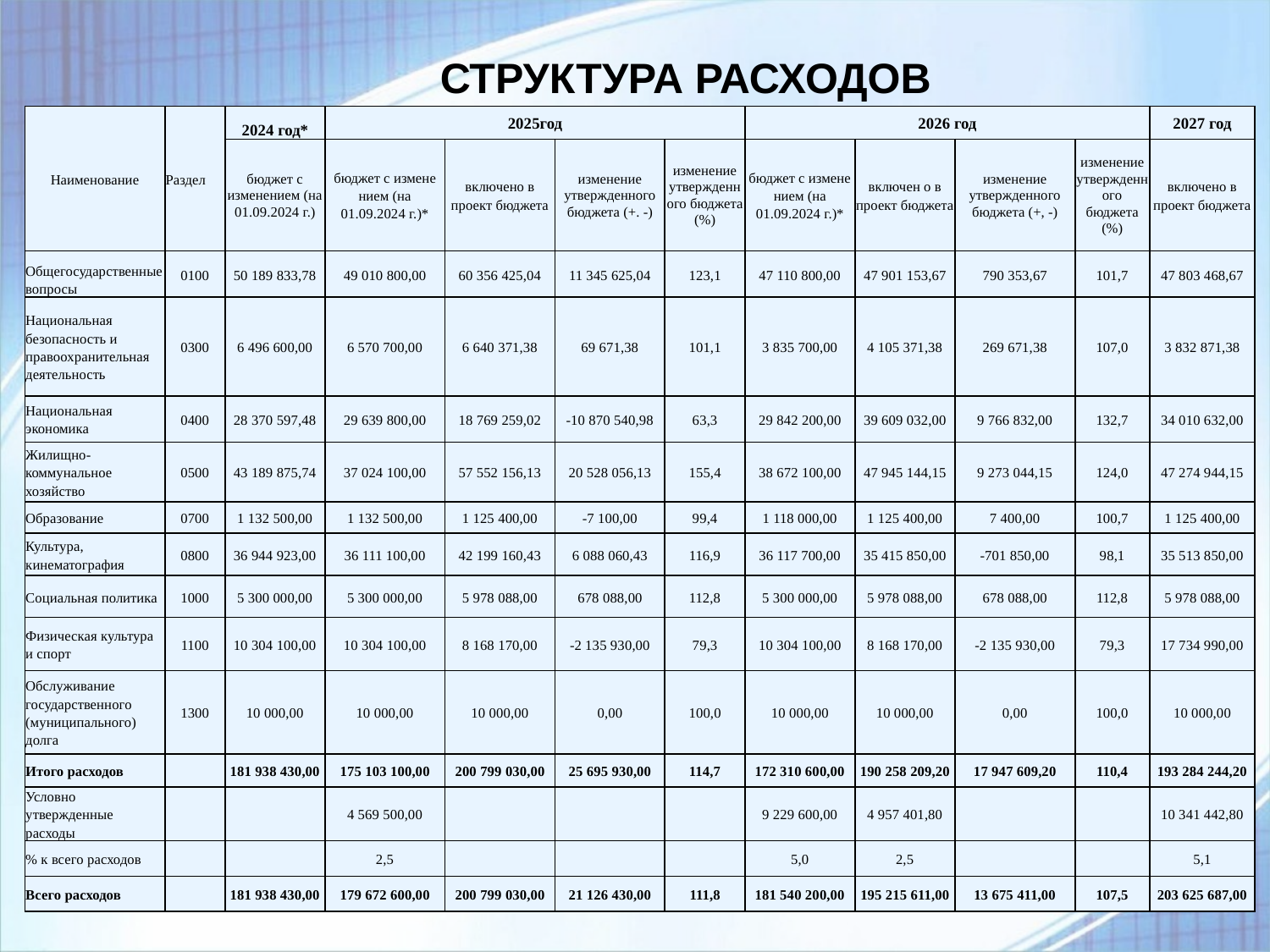

# СТРУКТУРА РАСХОДОВ
| Наименование | Раздел | 2024 год\* | 2025год |  |  |  | 2026 год |  |  |  | 2027 год |
| --- | --- | --- | --- | --- | --- | --- | --- | --- | --- | --- | --- |
|  |  | бюджет с измене­нием (на 01.09.2024 г.) | бюджет с измене­нием (на 01.09.2024 г.)\* | включено в проект бюджета | измене­ние утвержденного бюджета (+. -) | измене­ние утвержденного бюджета (%) | бюджет с измене­нием (на 01.09.2024 г.)\* | включен о в проект бюджета | измене­ние утвержденного бюджета (+, -) | измене­ние утвержденного бюджета (%) | включено в проект бюджета |
| Общегосударственные вопросы | 0100 | 50 189 833,78 | 49 010 800,00 | 60 356 425,04 | 11 345 625,04 | 123,1 | 47 110 800,00 | 47 901 153,67 | 790 353,67 | 101,7 | 47 803 468,67 |
| Национальная безопасность и правоохранительная деятельность | 0300 | 6 496 600,00 | 6 570 700,00 | 6 640 371,38 | 69 671,38 | 101,1 | 3 835 700,00 | 4 105 371,38 | 269 671,38 | 107,0 | 3 832 871,38 |
| Национальная экономика | 0400 | 28 370 597,48 | 29 639 800,00 | 18 769 259,02 | -10 870 540,98 | 63,3 | 29 842 200,00 | 39 609 032,00 | 9 766 832,00 | 132,7 | 34 010 632,00 |
| Жилищно- коммунальное хозяйство | 0500 | 43 189 875,74 | 37 024 100,00 | 57 552 156,13 | 20 528 056,13 | 155,4 | 38 672 100,00 | 47 945 144,15 | 9 273 044,15 | 124,0 | 47 274 944,15 |
| Образование | 0700 | 1 132 500,00 | 1 132 500,00 | 1 125 400,00 | -7 100,00 | 99,4 | 1 118 000,00 | 1 125 400,00 | 7 400,00 | 100,7 | 1 125 400,00 |
| Культура, кинематография | 0800 | 36 944 923,00 | 36 111 100,00 | 42 199 160,43 | 6 088 060,43 | 116,9 | 36 117 700,00 | 35 415 850,00 | -701 850,00 | 98,1 | 35 513 850,00 |
| Социальная политика | 1000 | 5 300 000,00 | 5 300 000,00 | 5 978 088,00 | 678 088,00 | 112,8 | 5 300 000,00 | 5 978 088,00 | 678 088,00 | 112,8 | 5 978 088,00 |
| Физическая культура и спорт | 1100 | 10 304 100,00 | 10 304 100,00 | 8 168 170,00 | -2 135 930,00 | 79,3 | 10 304 100,00 | 8 168 170,00 | -2 135 930,00 | 79,3 | 17 734 990,00 |
| Обслуживание государственного (муниципального) долга | 1300 | 10 000,00 | 10 000,00 | 10 000,00 | 0,00 | 100,0 | 10 000,00 | 10 000,00 | 0,00 | 100,0 | 10 000,00 |
| Итого расходов |  | 181 938 430,00 | 175 103 100,00 | 200 799 030,00 | 25 695 930,00 | 114,7 | 172 310 600,00 | 190 258 209,20 | 17 947 609,20 | 110,4 | 193 284 244,20 |
| Условно утвержденные расходы |  |  | 4 569 500,00 |  |  |  | 9 229 600,00 | 4 957 401,80 |  |  | 10 341 442,80 |
| % к всего расходов |  |  | 2,5 |  |  |  | 5,0 | 2,5 |  |  | 5,1 |
| Всего расходов |  | 181 938 430,00 | 179 672 600,00 | 200 799 030,00 | 21 126 430,00 | 111,8 | 181 540 200,00 | 195 215 611,00 | 13 675 411,00 | 107,5 | 203 625 687,00 |